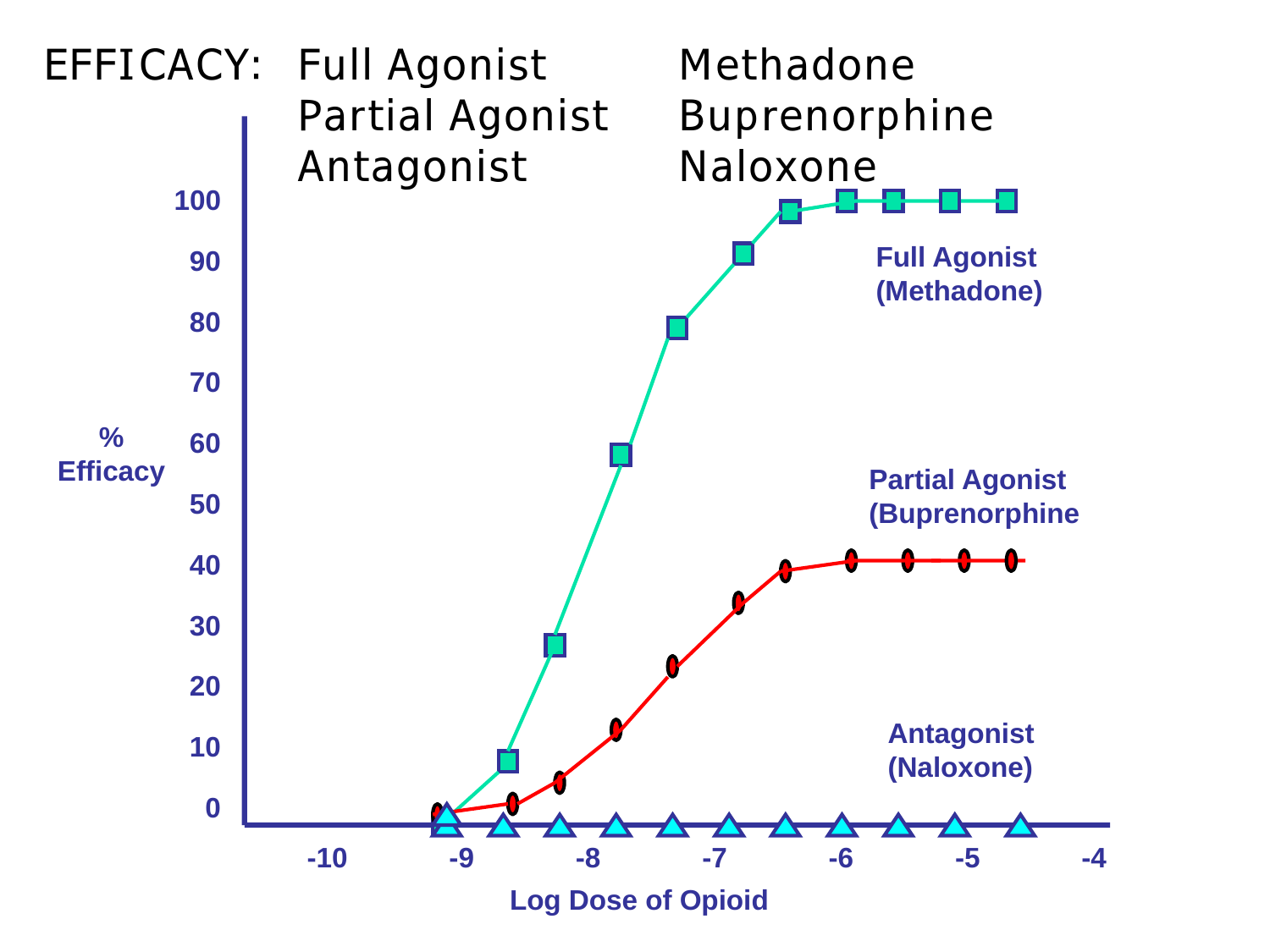

EFFICACY:	Full Agonist 	Methadone
		Partial Agonist	Buprenorphine
		Antagonist 		Naloxone

100

90

80

70

60

50

40

30

20

10

0

Full Agonist
(Methadone)

%
Efficacy

Partial Agonist
(Buprenorphine

Antagonist
(Naloxone)

-10             -9             -8             -7             -6             -5             -4
Log Dose of Opioid